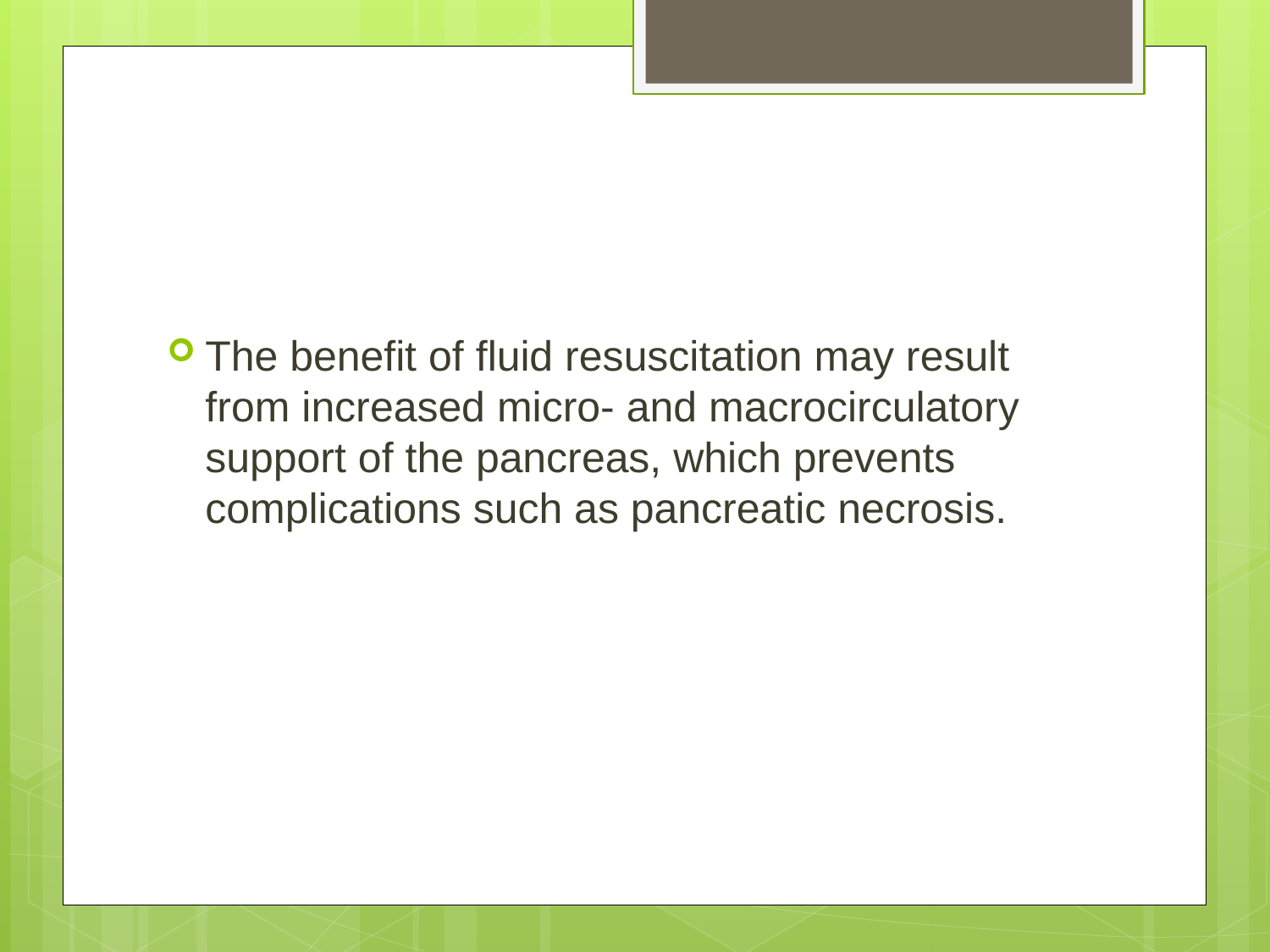

#
The benefit of fluid resuscitation may result from increased micro- and macrocirculatory support of the pancreas, which prevents complications such as pancreatic necrosis.